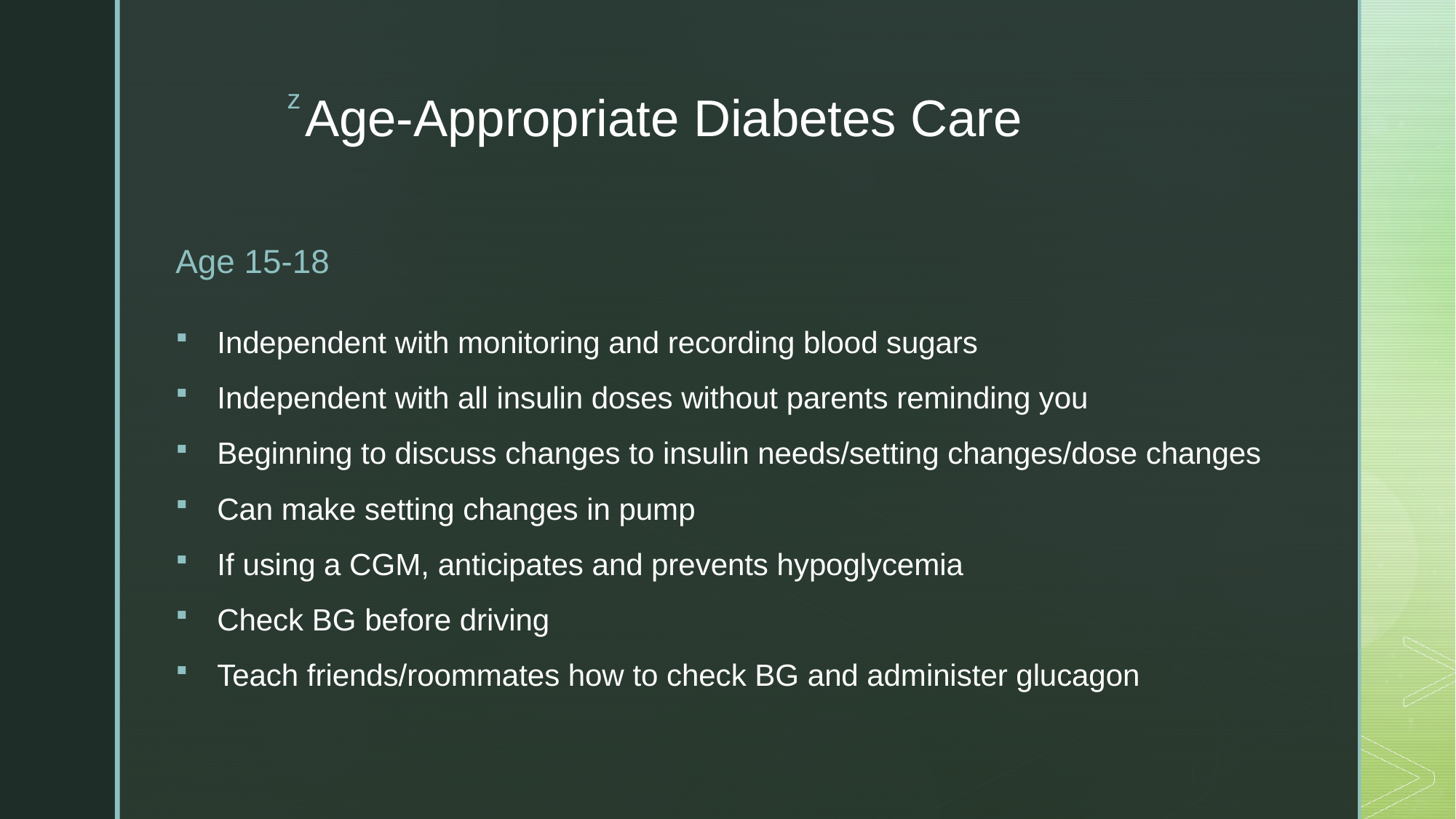

# Age-Appropriate Diabetes Care
Age 15-18
Independent with monitoring and recording blood sugars
Independent with all insulin doses without parents reminding you
Beginning to discuss changes to insulin needs/setting changes/dose changes
Can make setting changes in pump
If using a CGM, anticipates and prevents hypoglycemia
Check BG before driving
Teach friends/roommates how to check BG and administer glucagon